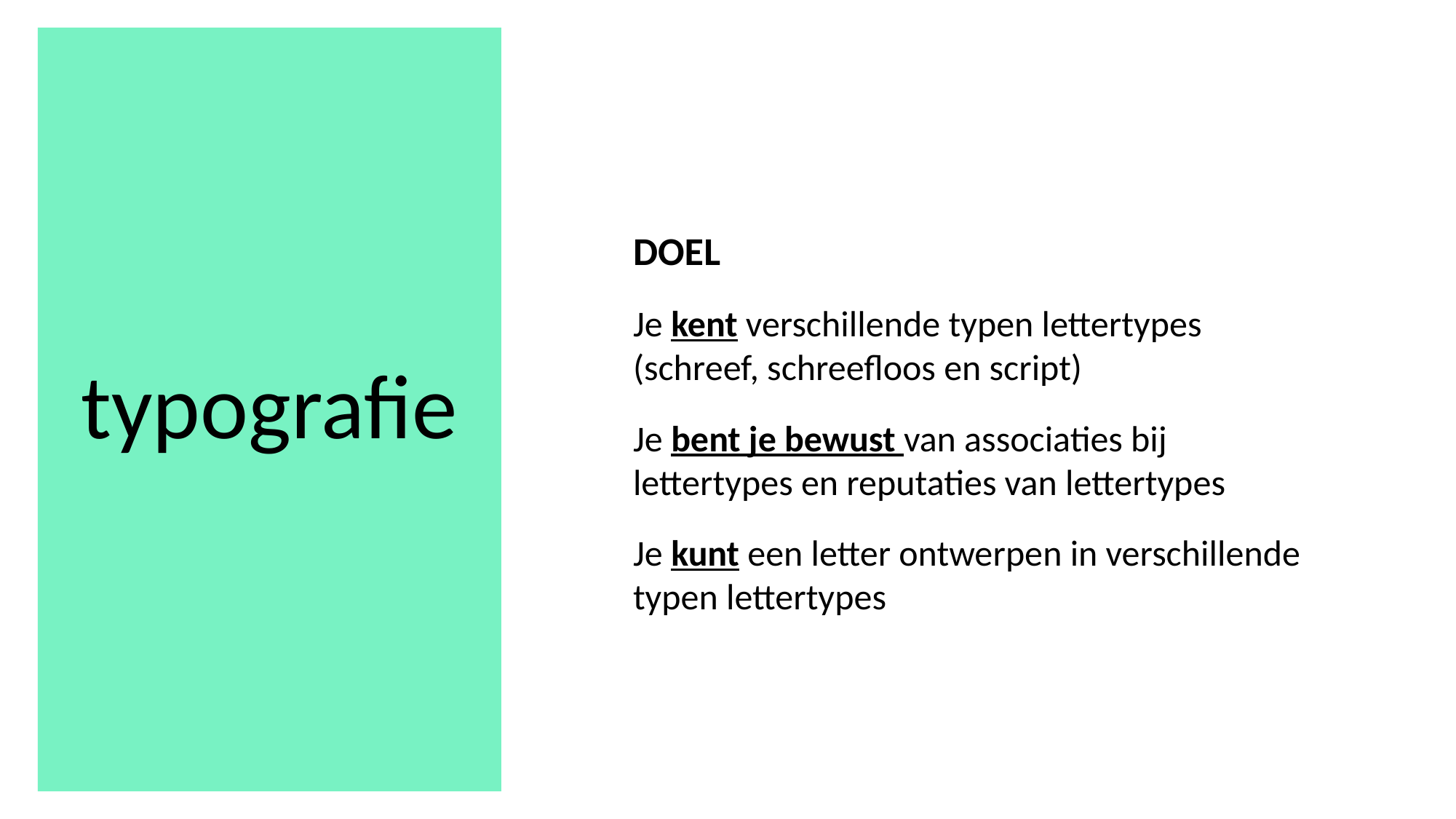

DOEL
Je kent verschillende typen lettertypes (schreef, schreefloos en script)
Je bent je bewust van associaties bij lettertypes en reputaties van lettertypes
Je kunt een letter ontwerpen in verschillende typen lettertypes

# typografie